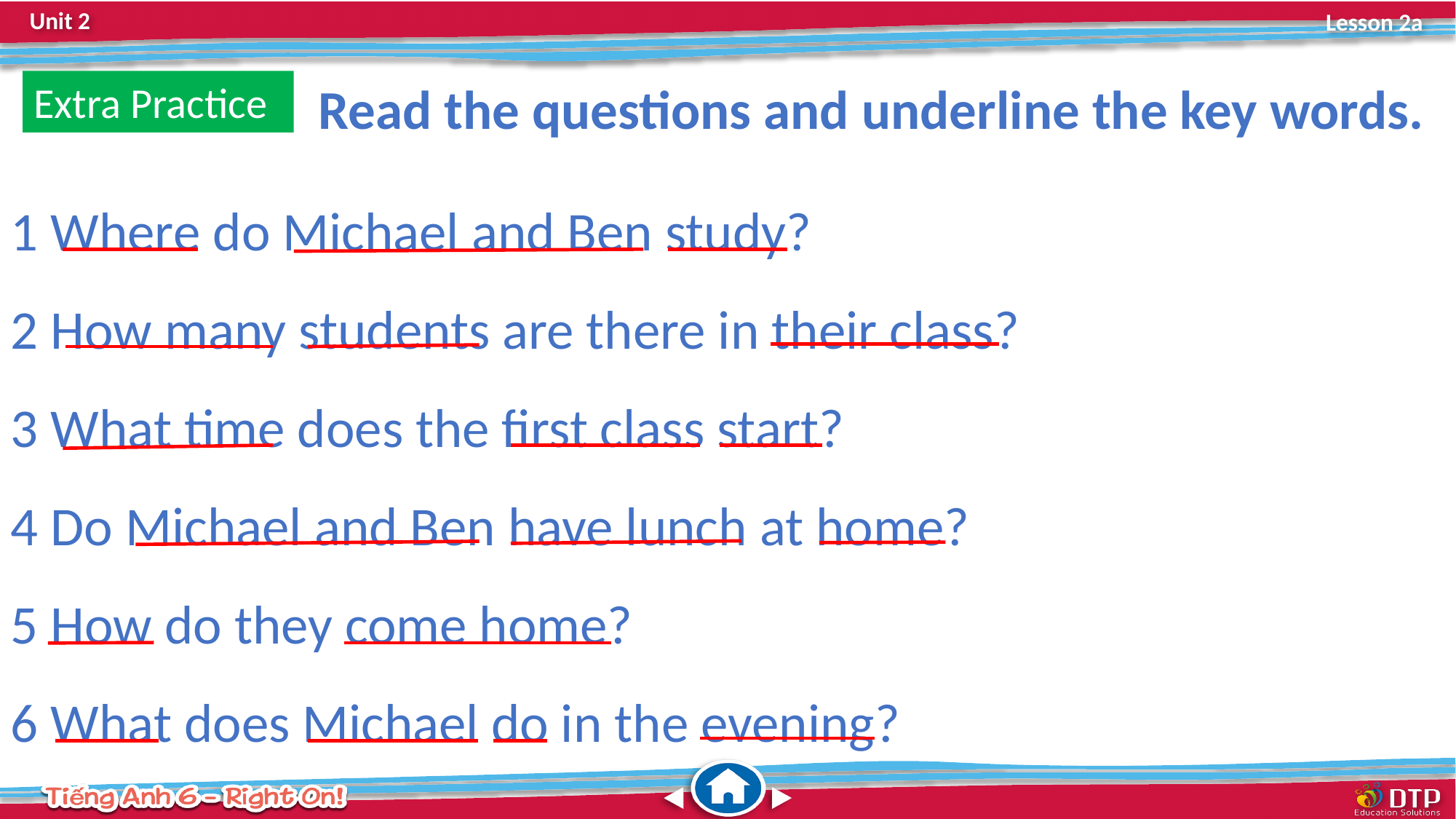

Read the questions and underline the key words.

Extra Practice
1 Where do Michael and Ben study?
2 How many students are there in their class?
3 What time does the first class start?
4 Do Michael and Ben have lunch at home?
5 How do they come home?
6 What does Michael do in the evening?